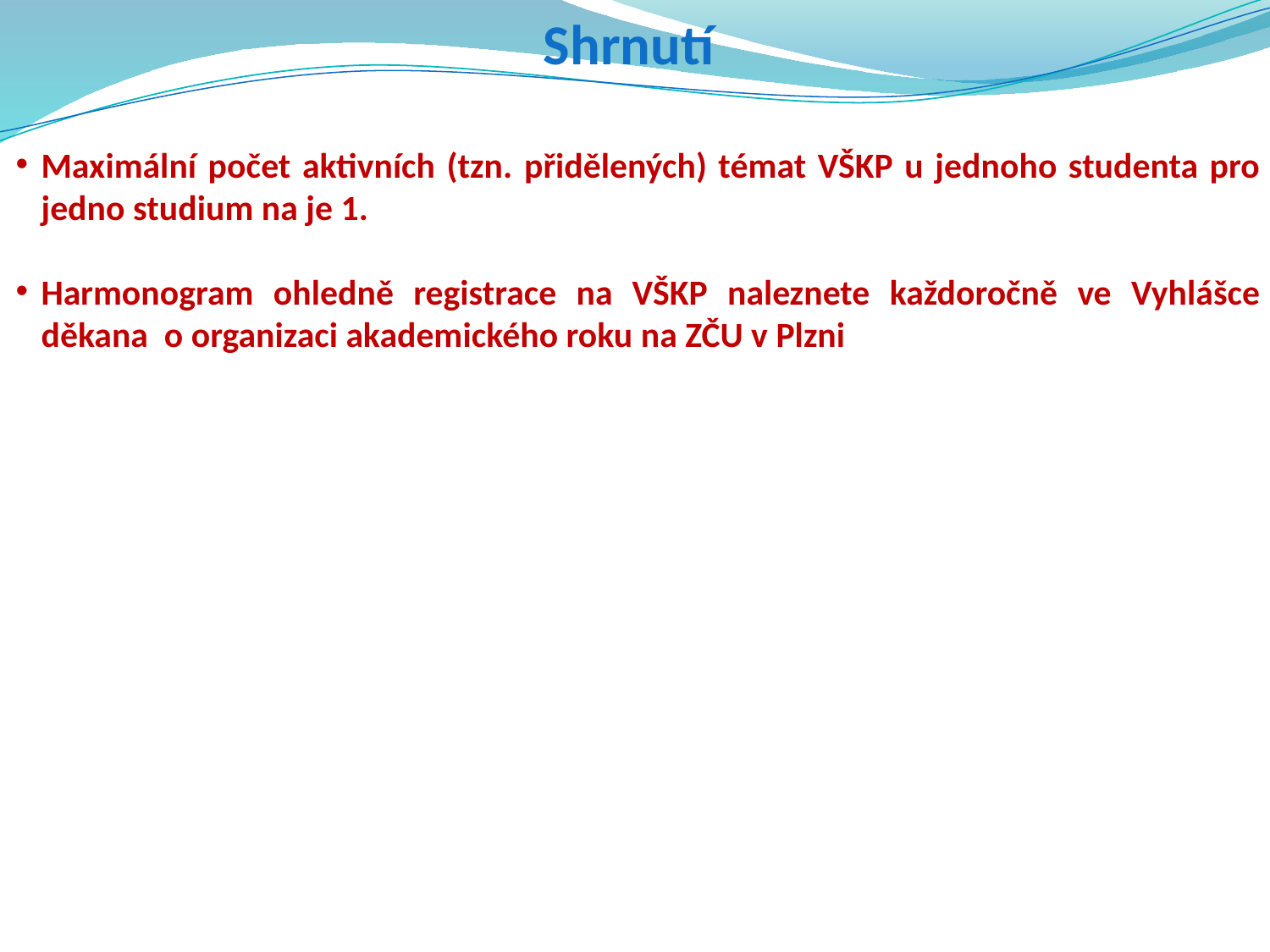

# Shrnutí
Maximální počet aktivních (tzn. přidělených) témat VŠKP u jednoho studenta pro jedno studium na je 1.

Harmonogram ohledně registrace na VŠKP naleznete každoročně ve Vyhlášce děkana  o organizaci akademického roku na ZČU v Plzni